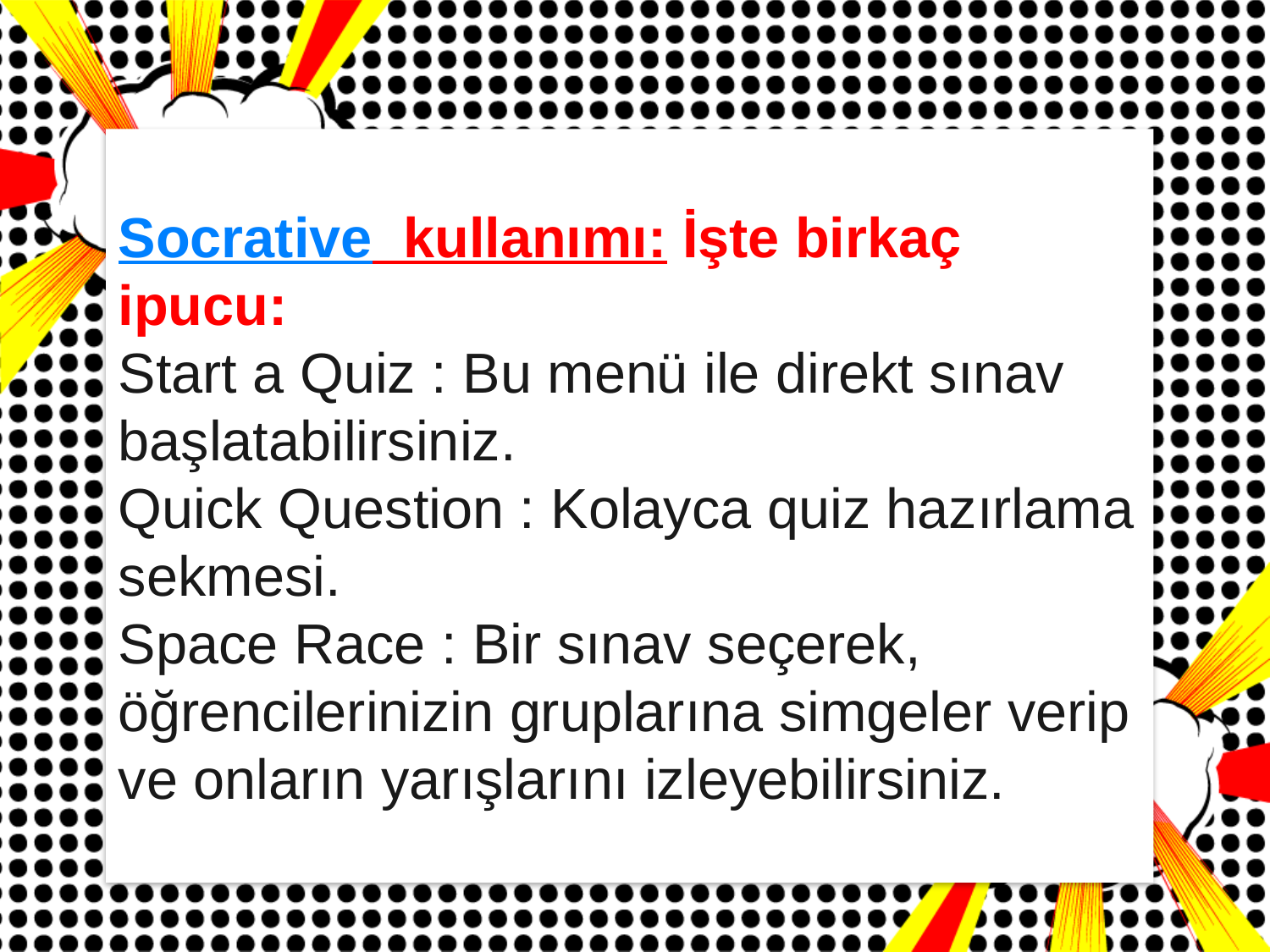

Socrative  kullanımı: İşte birkaç ipucu:
Start a Quiz : Bu menü ile direkt sınav başlatabilirsiniz.
Quick Question : Kolayca quiz hazırlama sekmesi.
Space Race : Bir sınav seçerek, öğrencilerinizin gruplarına simgeler verip ve onların yarışlarını izleyebilirsiniz.